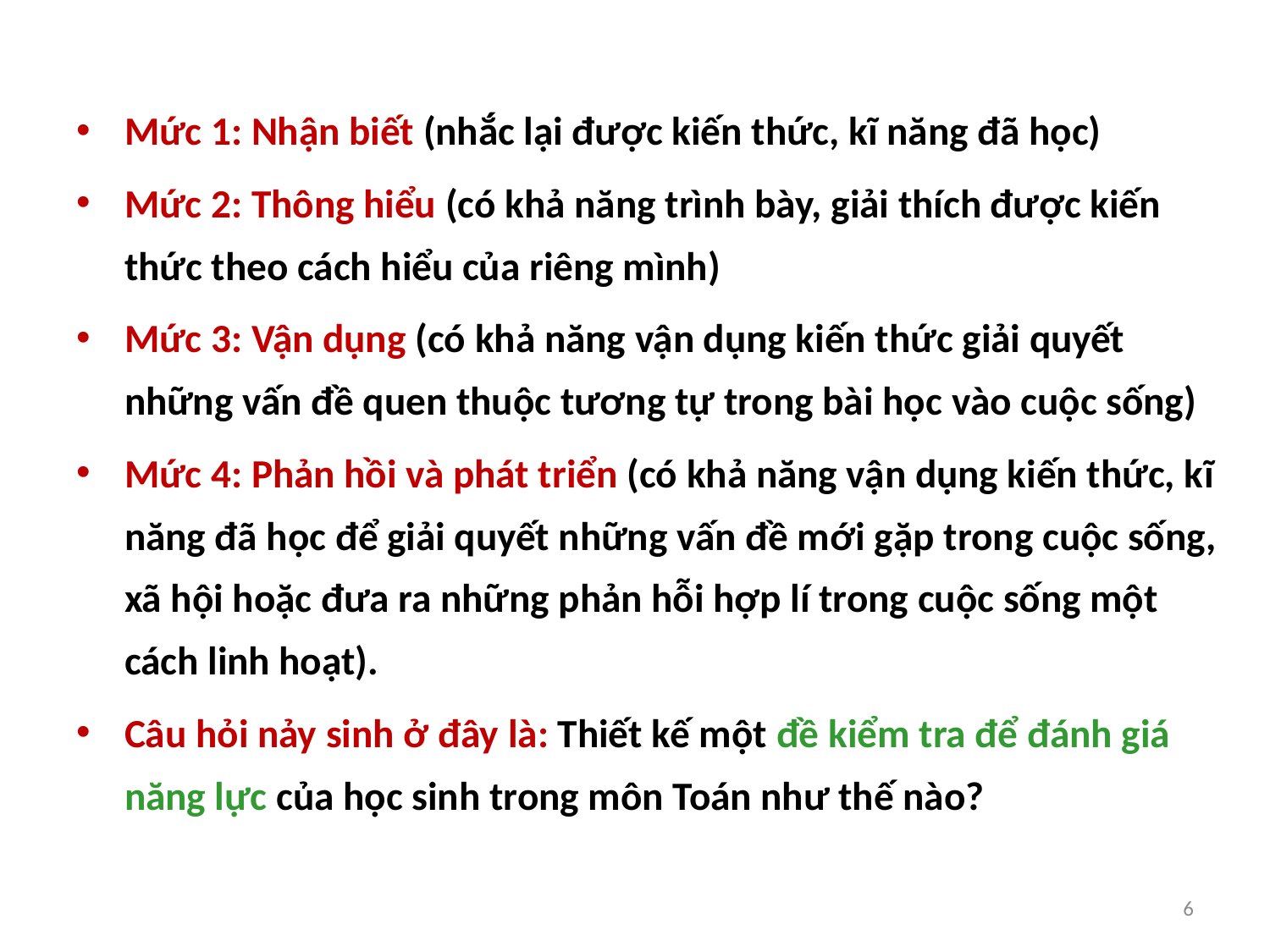

Mức 1: Nhận biết (nhắc lại được kiến thức, kĩ năng đã học)
Mức 2: Thông hiểu (có khả năng trình bày, giải thích được kiến thức theo cách hiểu của riêng mình)
Mức 3: Vận dụng (có khả năng vận dụng kiến thức giải quyết những vấn đề quen thuộc tương tự trong bài học vào cuộc sống)
Mức 4: Phản hồi và phát triển (có khả năng vận dụng kiến thức, kĩ năng đã học để giải quyết những vấn đề mới gặp trong cuộc sống, xã hội hoặc đưa ra những phản hỗi hợp lí trong cuộc sống một cách linh hoạt).
Câu hỏi nảy sinh ở đây là: Thiết kế một đề kiểm tra để đánh giá năng lực của học sinh trong môn Toán như thế nào?
6